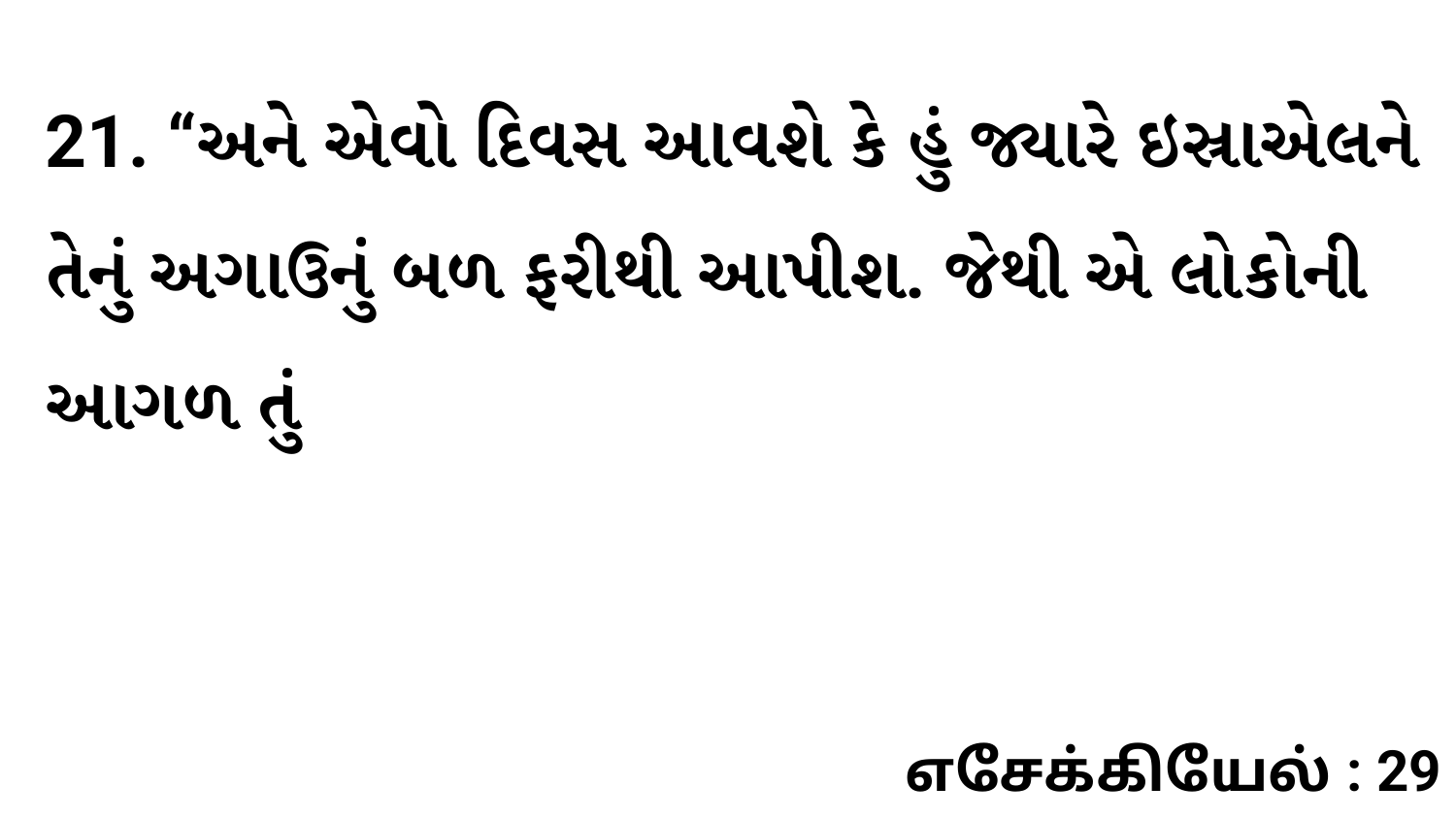

21. “અને એવો દિવસ આવશે કે હું જ્યારે ઇસ્રાએલને તેનું અગાઉનું બળ ફરીથી આપીશ. જેથી એ લોકોની આગળ તું
எசேக்கியேல் : 29